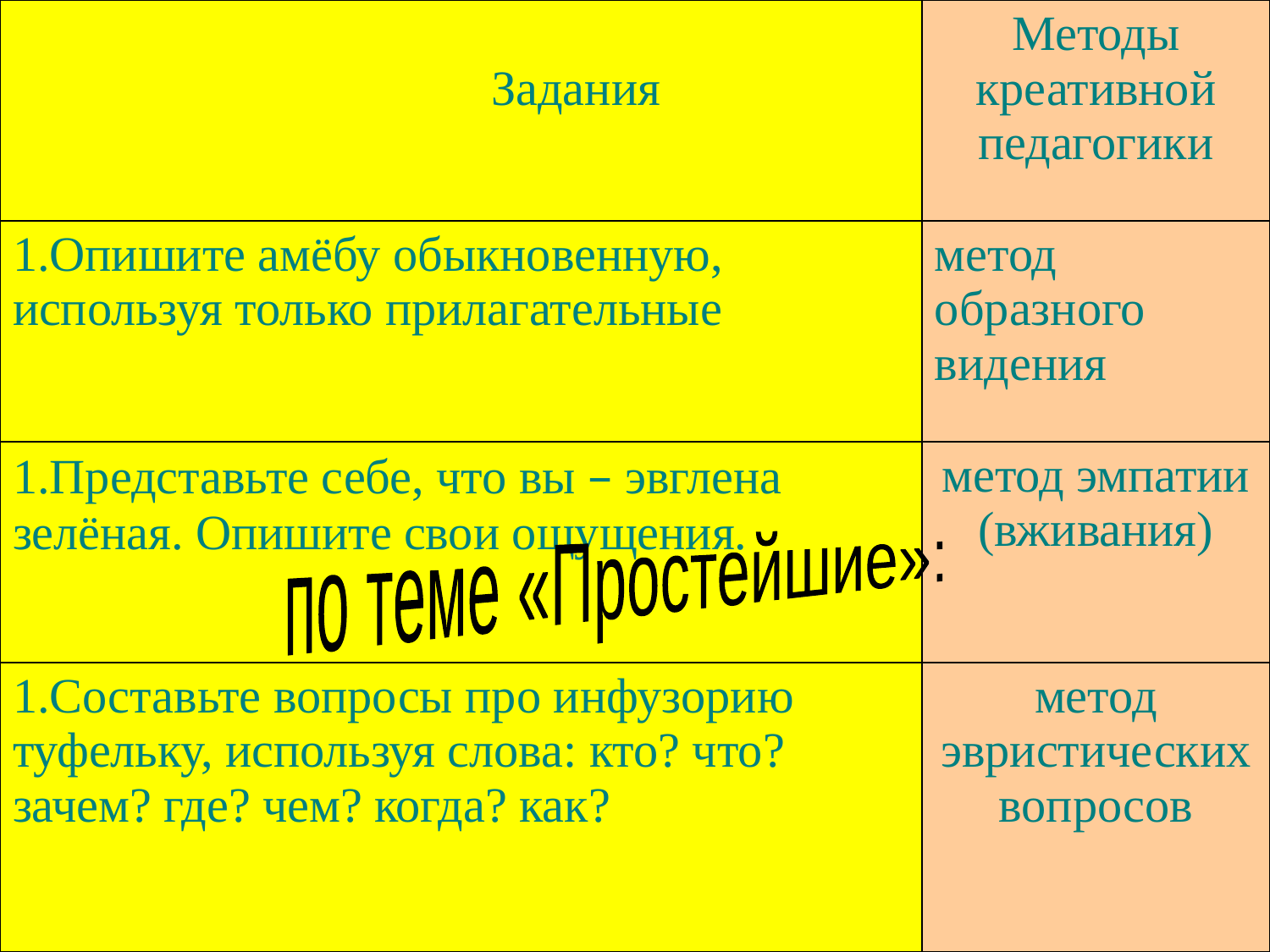

| Задания | Методы креативной педагогики |
| --- | --- |
| Опишите амёбу обыкновенную, используя только прилагательные | метод образного видения |
| Представьте себе, что вы – эвглена зелёная. Опишите свои ощущения. | метод эмпатии (вживания) |
| Составьте вопросы про инфузорию туфельку, используя слова: кто? что? зачем? где? чем? когда? как? | метод эвристических вопросов |
по теме «Простейшие»: